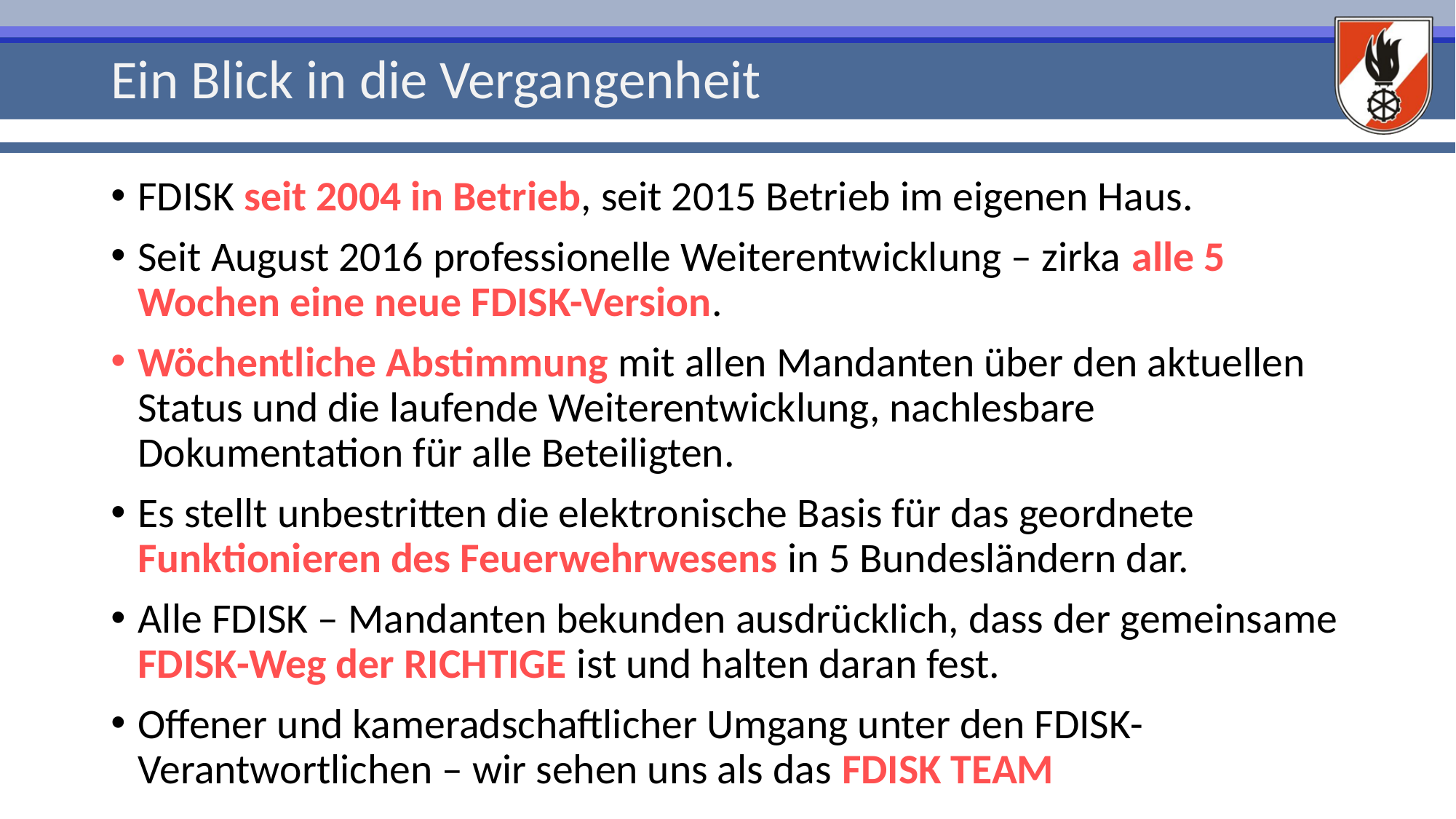

# Ein Blick in die Vergangenheit
FDISK seit 2004 in Betrieb, seit 2015 Betrieb im eigenen Haus.
Seit August 2016 professionelle Weiterentwicklung – zirka alle 5 Wochen eine neue FDISK-Version.
Wöchentliche Abstimmung mit allen Mandanten über den aktuellen Status und die laufende Weiterentwicklung, nachlesbare Dokumentation für alle Beteiligten.
Es stellt unbestritten die elektronische Basis für das geordnete Funktionieren des Feuerwehrwesens in 5 Bundesländern dar.
Alle FDISK – Mandanten bekunden ausdrücklich, dass der gemeinsame FDISK-Weg der RICHTIGE ist und halten daran fest.
Offener und kameradschaftlicher Umgang unter den FDISK-Verantwortlichen – wir sehen uns als das FDISK TEAM